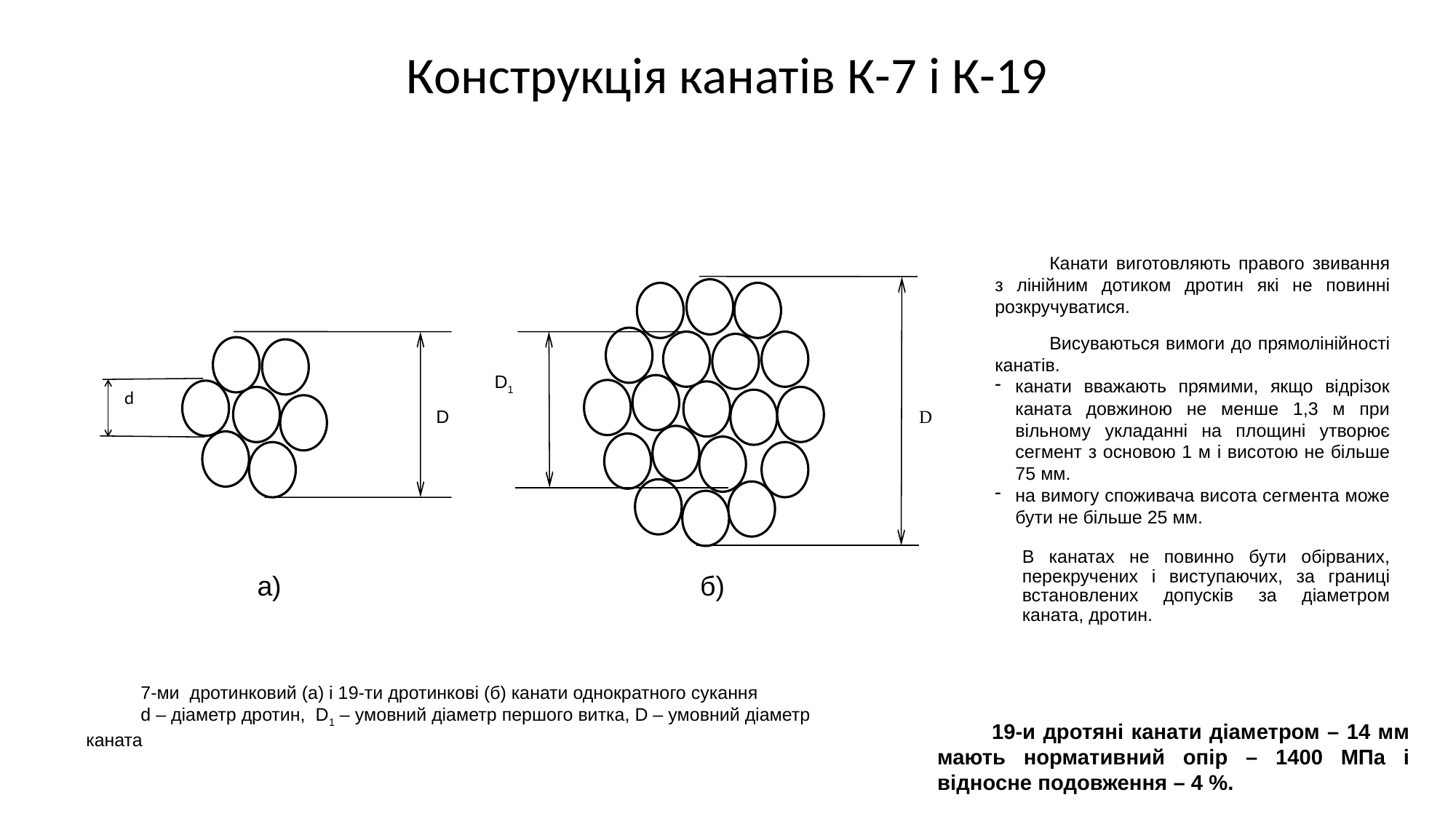

# Конструкція канатів К-7 і К-19
Канати виготовляють правого звивання з лінійним дотиком дротин які не повинні розкручуватися.

Висуваються вимоги до прямолінійності канатів.
канати вважають прямими, якщо відрізок каната довжиною не менше 1,3 м при вільному укладанні на площині утворює сегмент з основою 1 м і висотою не більше 75 мм.
на вимогу споживача висота сегмента може бути не більше 25 мм.

В канатах не повинно бути обірваних, перекручених і виступаючих, за границі встановлених допусків за діаметром каната, дротин.

  D1
d
D
D

 а)                                                       б)

7-ми  дротинковий (а) і 19-ти дротинкові (б) канати однократного сукання
d – діаметр дротин,  D1 – умовний діаметр першого витка, D – умовний діаметр каната

19-и дротяні канати діаметром – 14 мм мають нормативний опір – 1400 МПа і відносне подовження – 4 %.